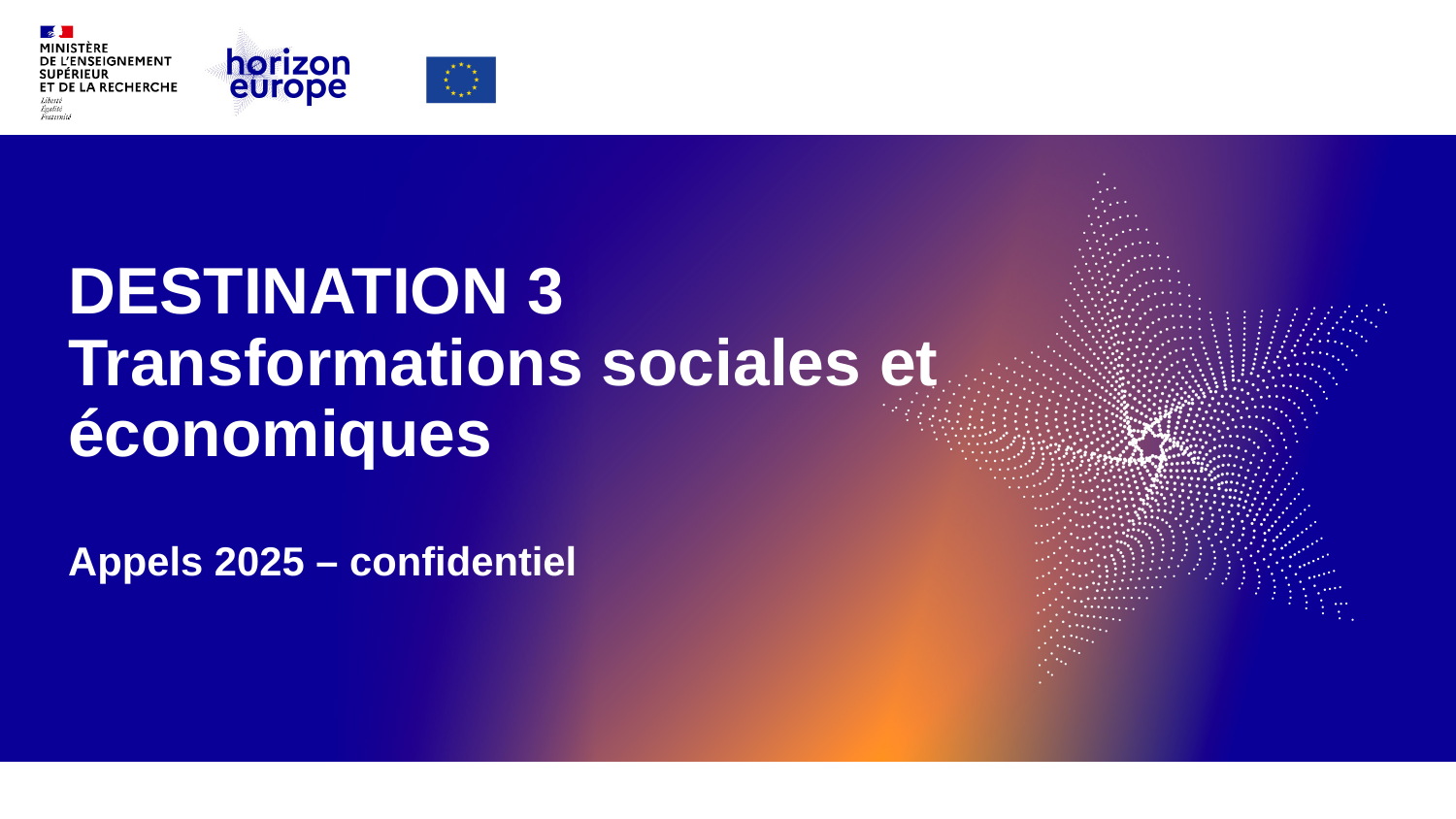

#
DESTINATION 3
Transformations sociales et économiques

Appels 2025 – confidentiel